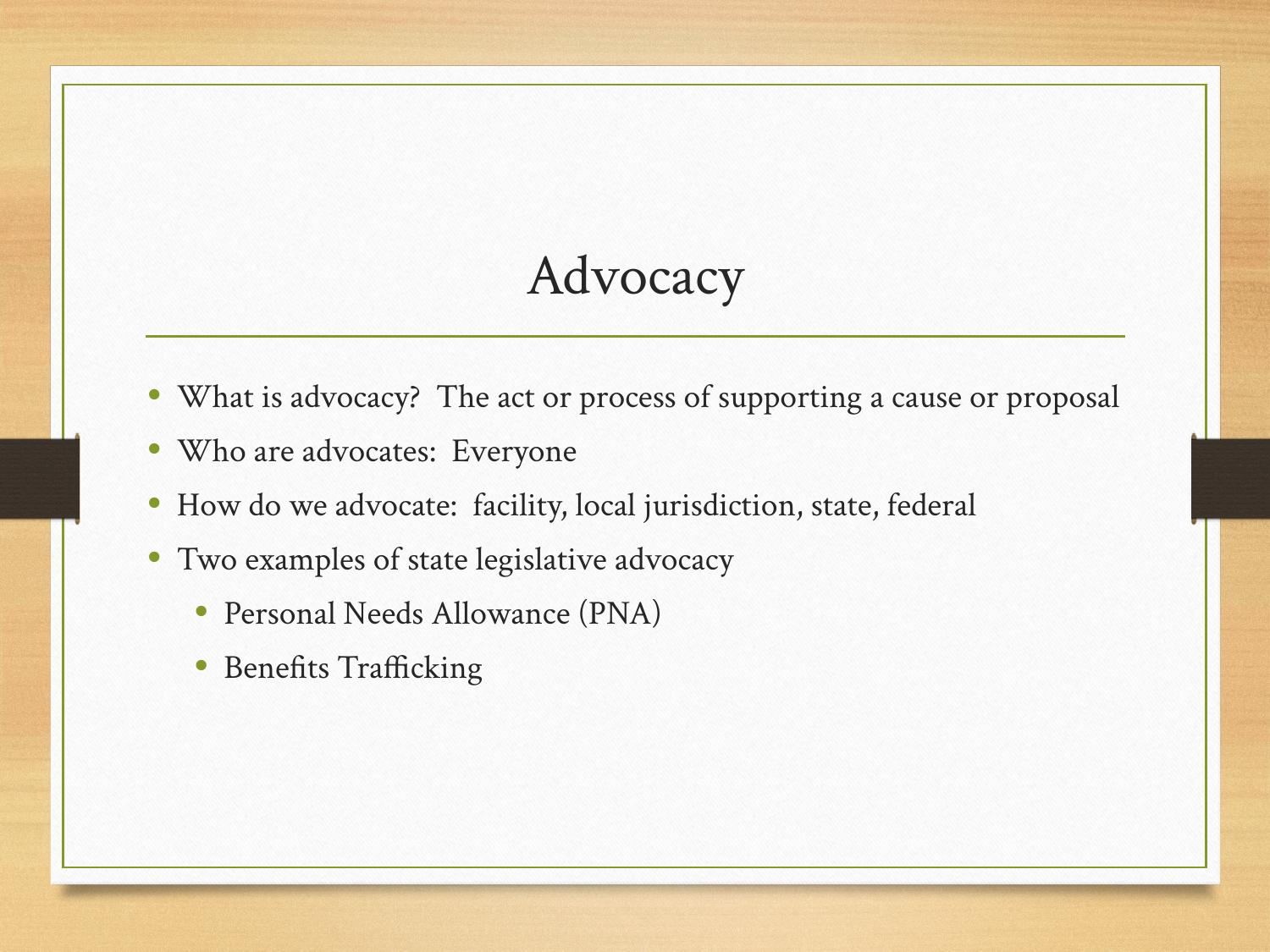

# Advocacy
What is advocacy?  The act or process of supporting a cause or proposal
Who are advocates:  Everyone
How do we advocate:  facility, local jurisdiction, state, federal
Two examples of state legislative advocacy
Personal Needs Allowance (PNA)
Benefits Trafficking